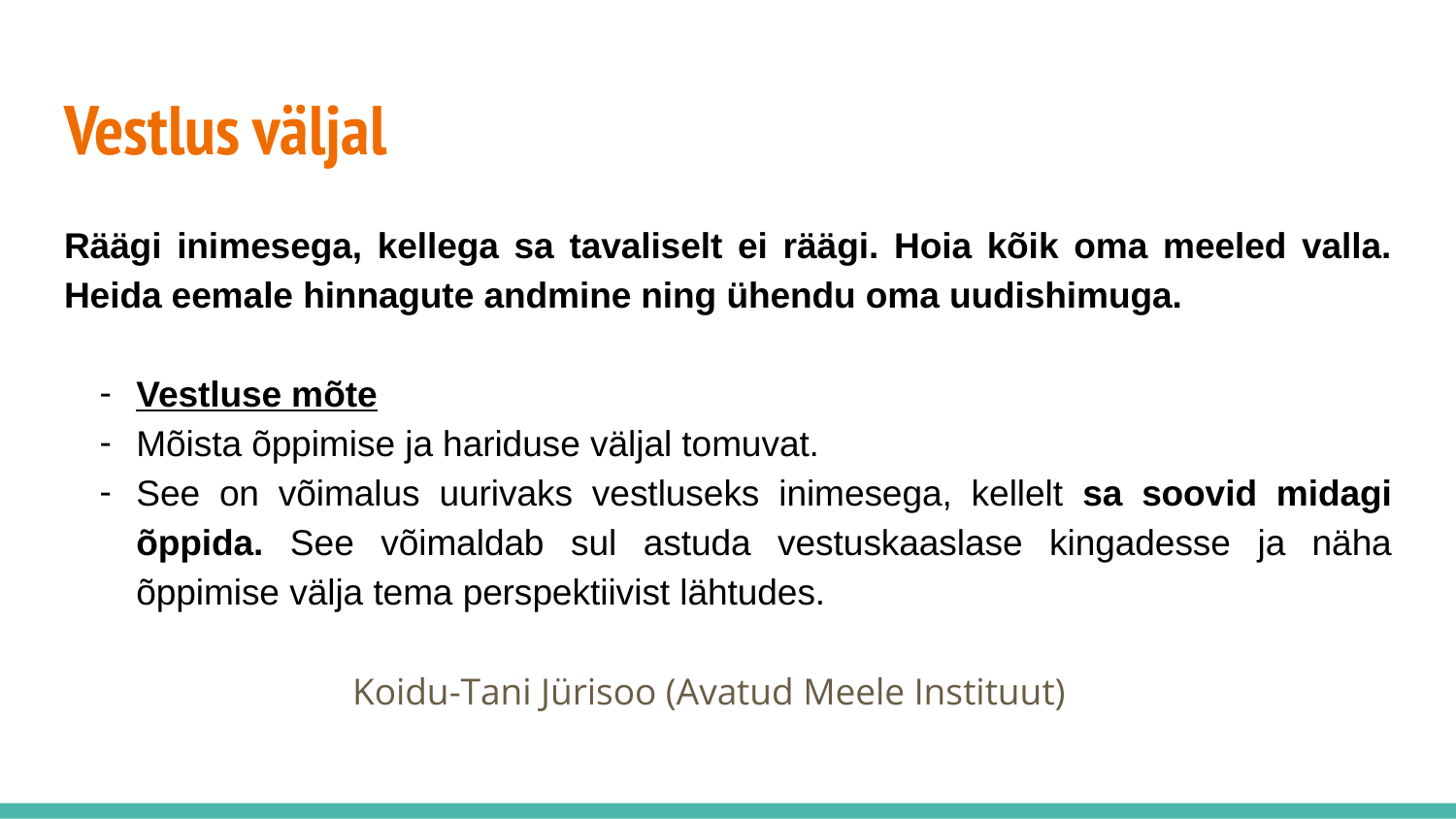

# Vestlus väljal
Räägi inimesega, kellega sa tavaliselt ei räägi. Hoia kõik oma meeled valla. Heida eemale hinnagute andmine ning ühendu oma uudishimuga.

Vestluse mõte
Mõista õppimise ja hariduse väljal tomuvat.
See on võimalus uurivaks vestluseks inimesega, kellelt sa soovid midagi õppida. See võimaldab sul astuda vestuskaaslase kingadesse ja näha õppimise välja tema perspektiivist lähtudes.

Koidu-Tani Jürisoo (Avatud Meele Instituut)